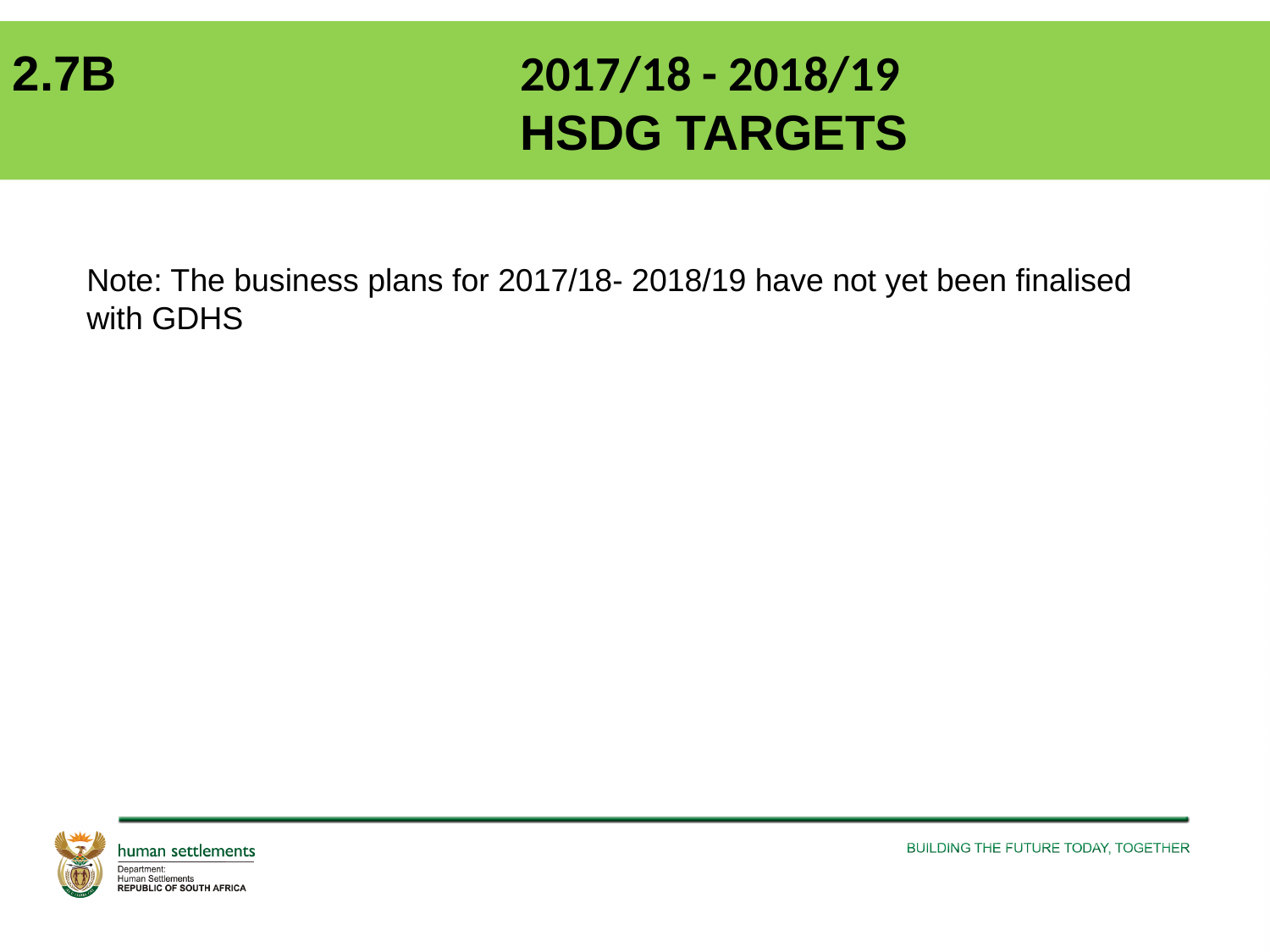

2.7B  			2017/18 - 2018/19
      				HSDG TARGETS
Note: The business plans for 2017/18- 2018/19 have not yet been finalised with GDHS